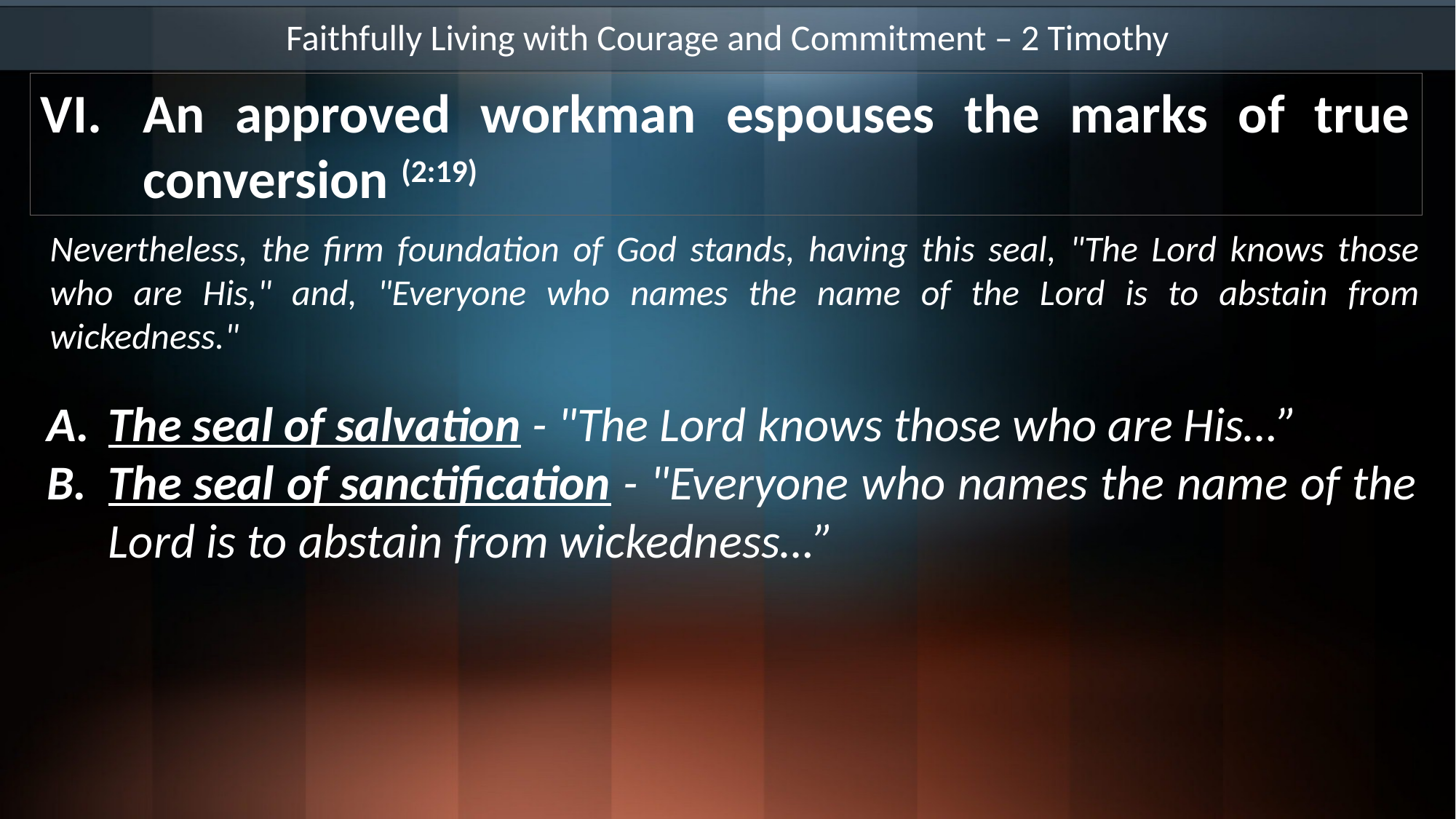

Faithfully Living with Courage and Commitment – 2 Timothy
An approved workman espouses the marks of true conversion (2:19)
Nevertheless, the firm foundation of God stands, having this seal, "The Lord knows those who are His," and, "Everyone who names the name of the Lord is to abstain from wickedness."
The seal of salvation - "The Lord knows those who are His…”
The seal of sanctification - "Everyone who names the name of the Lord is to abstain from wickedness…”